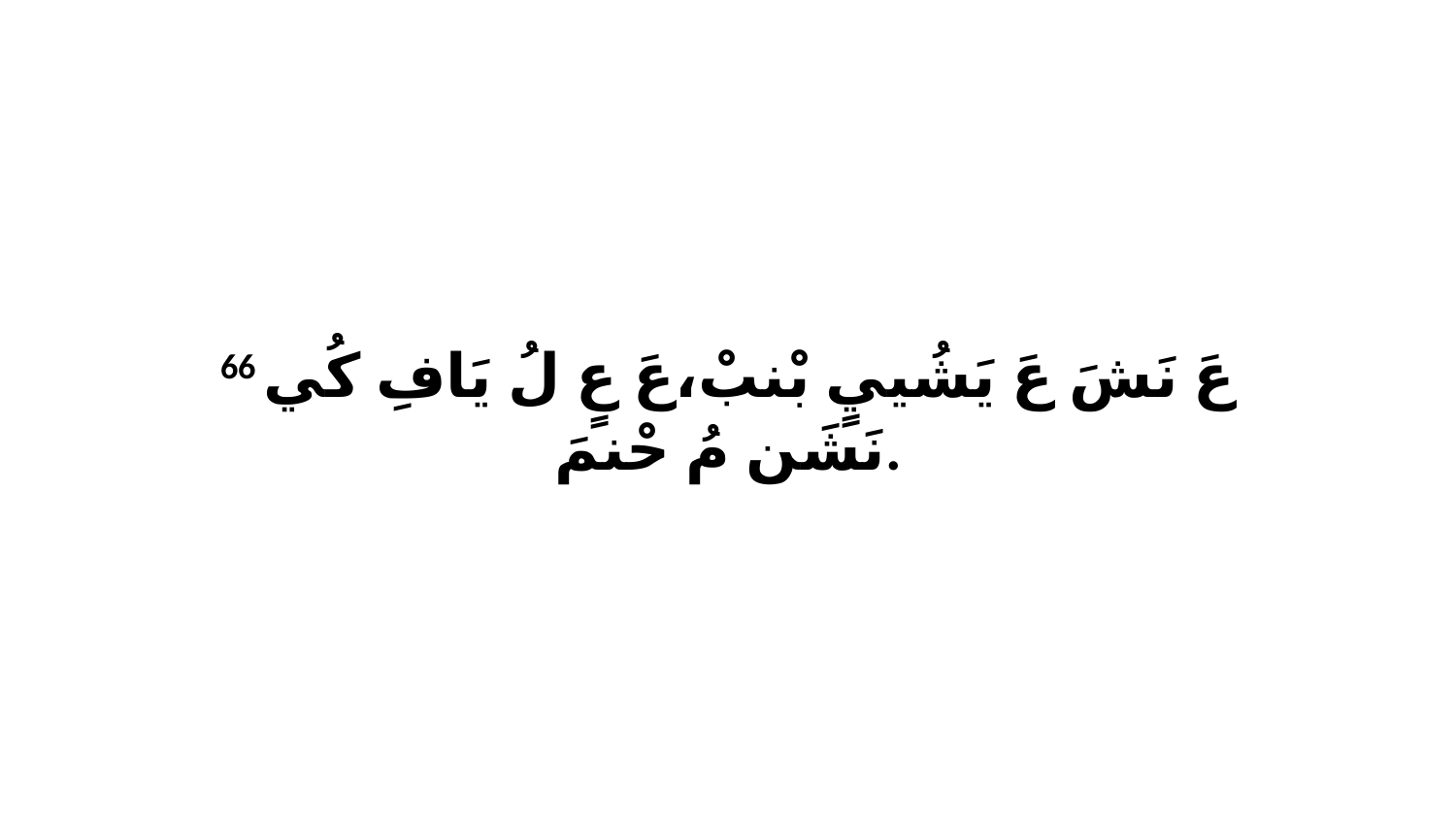

66 عَ نَشَ عَ يَشُييٍ بْنبْ،عَ عٍ لُ يَافِ كُي نَشَن مُ حْنمَ.